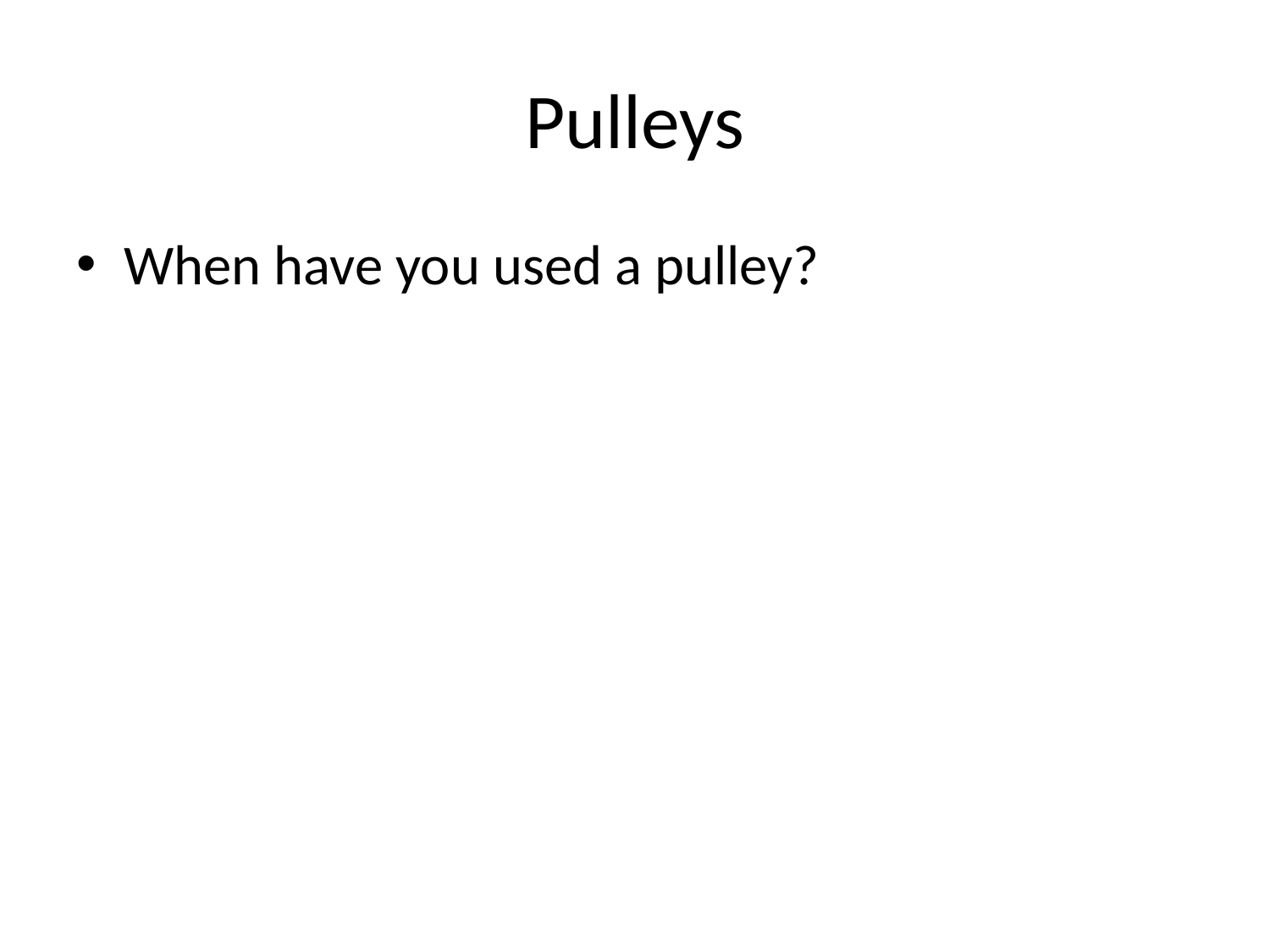

# Pulleys
When have you used a pulley?